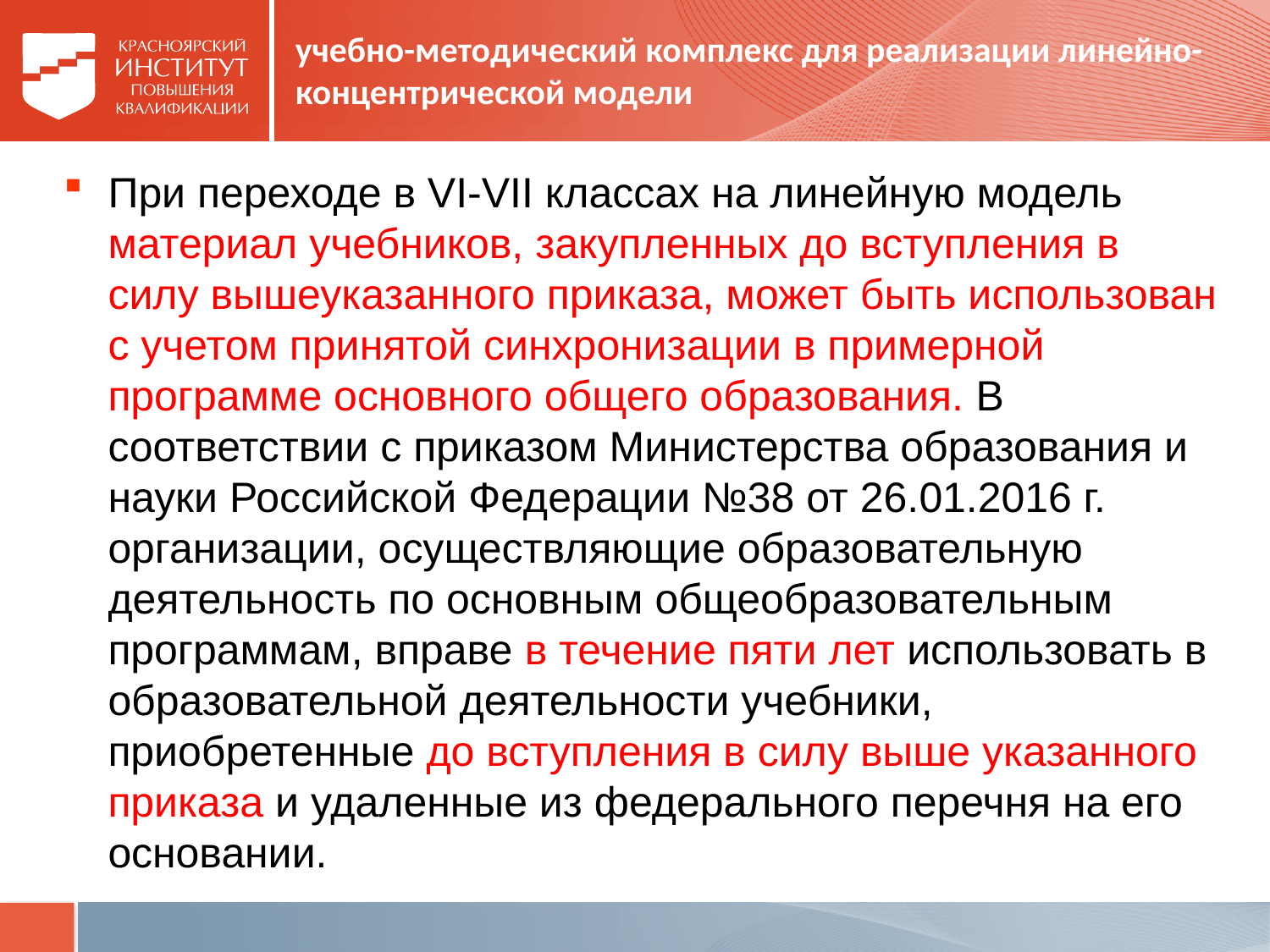

# учебно-методический комплекс для реализации линейно-концентрической модели
При переходе в VI-VII классах на линейную модель материал учебников, закупленных до вступления в силу вышеуказанного приказа, может быть использован с учетом принятой синхронизации в примерной программе основного общего образования. В соответствии с приказом Министерства образования и науки Российской Федерации №38 от 26.01.2016 г. организации, осуществляющие образовательную деятельность по основным общеобразовательным программам, вправе в течение пяти лет использовать в образовательной деятельности учебники, приобретенные до вступления в силу выше указанного приказа и удаленные из федерального перечня на его основании.